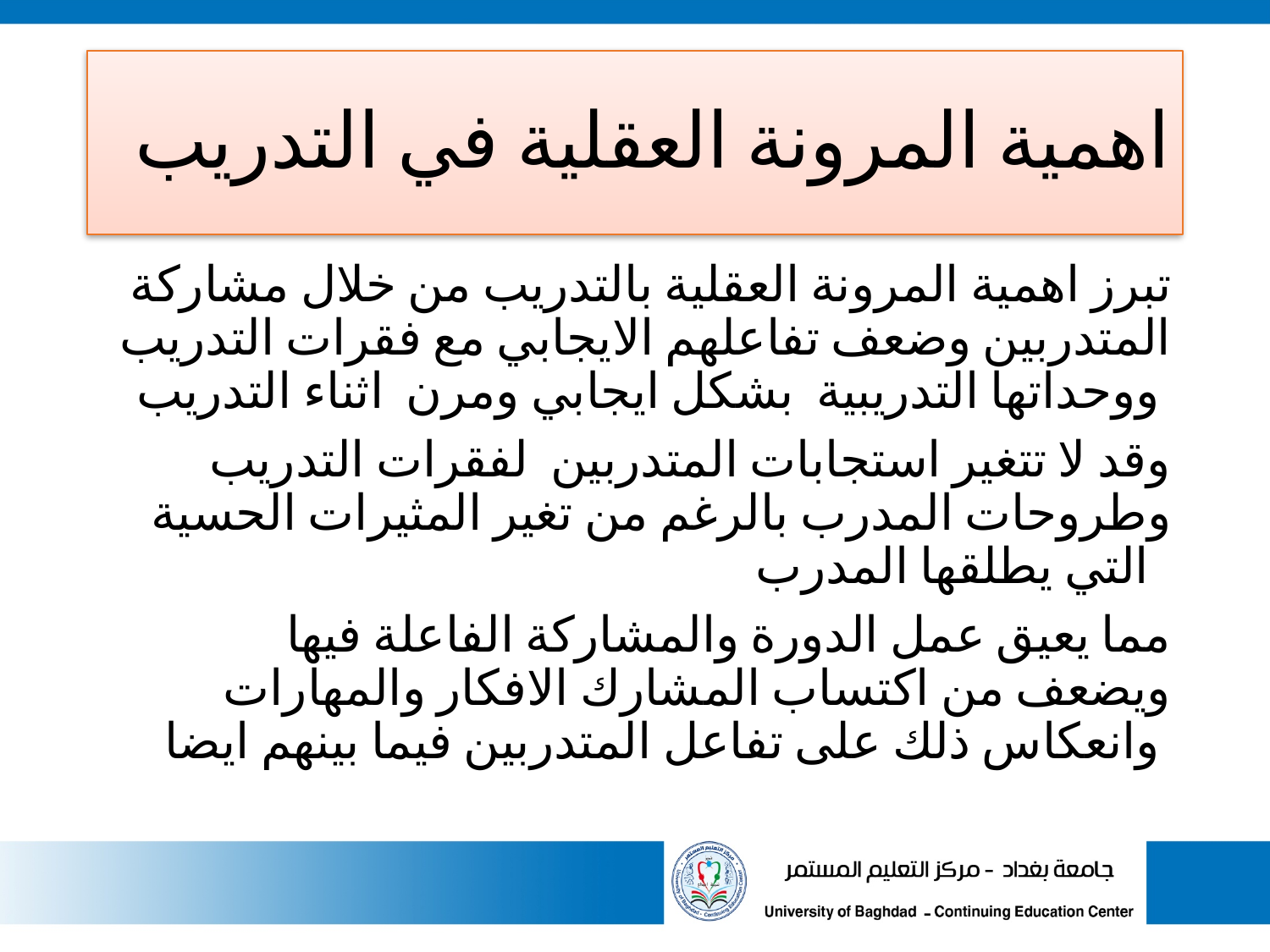

# اهمية المرونة العقلية في التدريب
تبرز اهمية المرونة العقلية بالتدريب من خلال مشاركة المتدربين وضعف تفاعلهم الايجابي مع فقرات التدريب ووحداتها التدريبية  بشكل ايجابي ومرن  اثناء التدريب
وقد لا تتغير استجابات المتدربين  لفقرات التدريب وطروحات المدرب بالرغم من تغير المثيرات الحسية التي يطلقها المدرب
مما يعيق عمل الدورة والمشاركة الفاعلة فيها  ويضعف من اكتساب المشارك الافكار والمهارات  وانعكاس ذلك على تفاعل المتدربين فيما بينهم ايضا